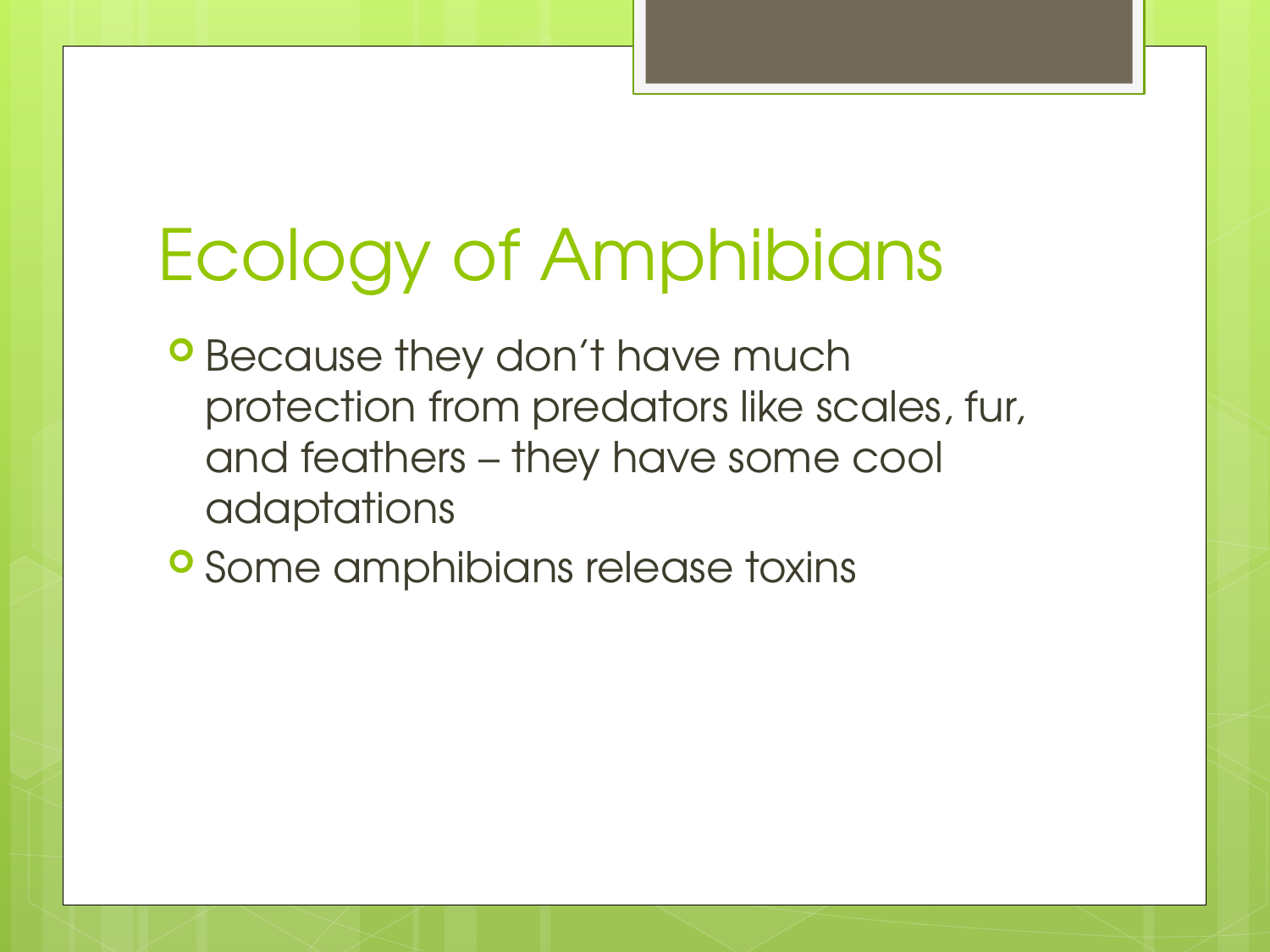

# Ecology of Amphibians
Because they don’t have much protection from predators like scales, fur, and feathers – they have some cool adaptations
Some amphibians release toxins